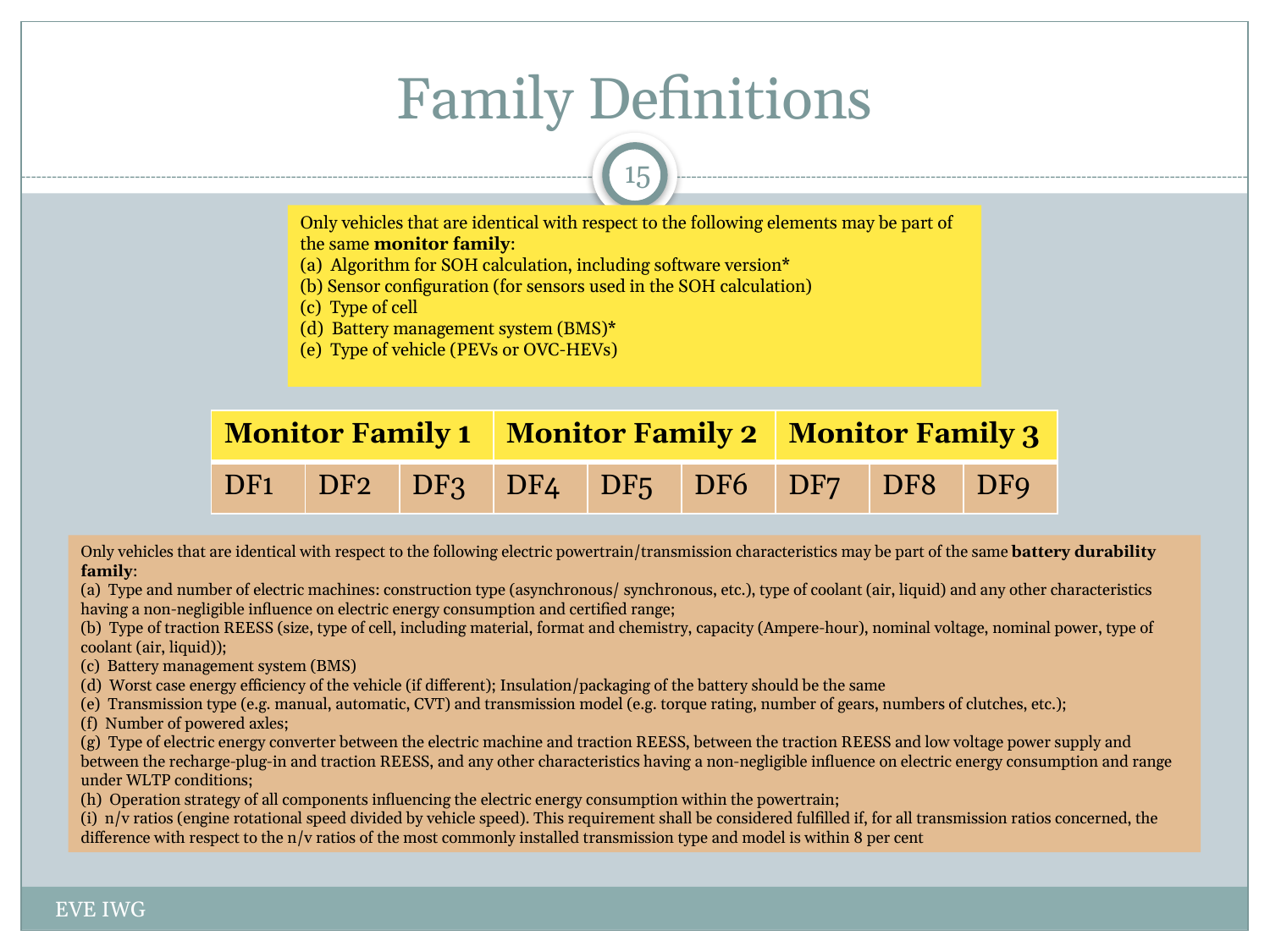

# Family Definitions
15
Only vehicles that are identical with respect to the following elements may be part of the same monitor family:
(a)  Algorithm for SOH calculation, including software version*
(b) Sensor configuration (for sensors used in the SOH calculation)
(c)  Type of cell
(d)  Battery management system (BMS)*
(e)  Type of vehicle (PEVs or OVC-HEVs)

| Monitor Family 1 |  |  | Monitor Family 2 |  |  | Monitor Family 3 |  |  |
| --- | --- | --- | --- | --- | --- | --- | --- | --- |
| DF1 | DF2 | DF3 | DF4 | DF5 | DF6 | DF7 | DF8 | DF9 |
Only vehicles that are identical with respect to the following electric powertrain/transmission characteristics may be part of the same battery durability family:
(a)  Type and number of electric machines: construction type (asynchronous/ synchronous, etc.), type of coolant (air, liquid) and any other characteristics having a non-negligible influence on electric energy consumption and certified range;
(b)  Type of traction REESS (size, type of cell, including material, format and chemistry, capacity (Ampere-hour), nominal voltage, nominal power, type of coolant (air, liquid));
(c)  Battery management system (BMS)
(d)  Worst case energy efficiency of the vehicle (if different); Insulation/packaging of the battery should be the same
(e)  Transmission type (e.g. manual, automatic, CVT) and transmission model (e.g. torque rating, number of gears, numbers of clutches, etc.);
(f)  Number of powered axles;
(g)  Type of electric energy converter between the electric machine and traction REESS, between the traction REESS and low voltage power supply and between the recharge-plug-in and traction REESS, and any other characteristics having a non-negligible influence on electric energy consumption and range under WLTP conditions;
(h)  Operation strategy of all components influencing the electric energy consumption within the powertrain;
(i)  n/v ratios (engine rotational speed divided by vehicle speed). This requirement shall be considered fulfilled if, for all transmission ratios concerned, the difference with respect to the n/v ratios of the most commonly installed transmission type and model is within 8 per cent
EVE IWG